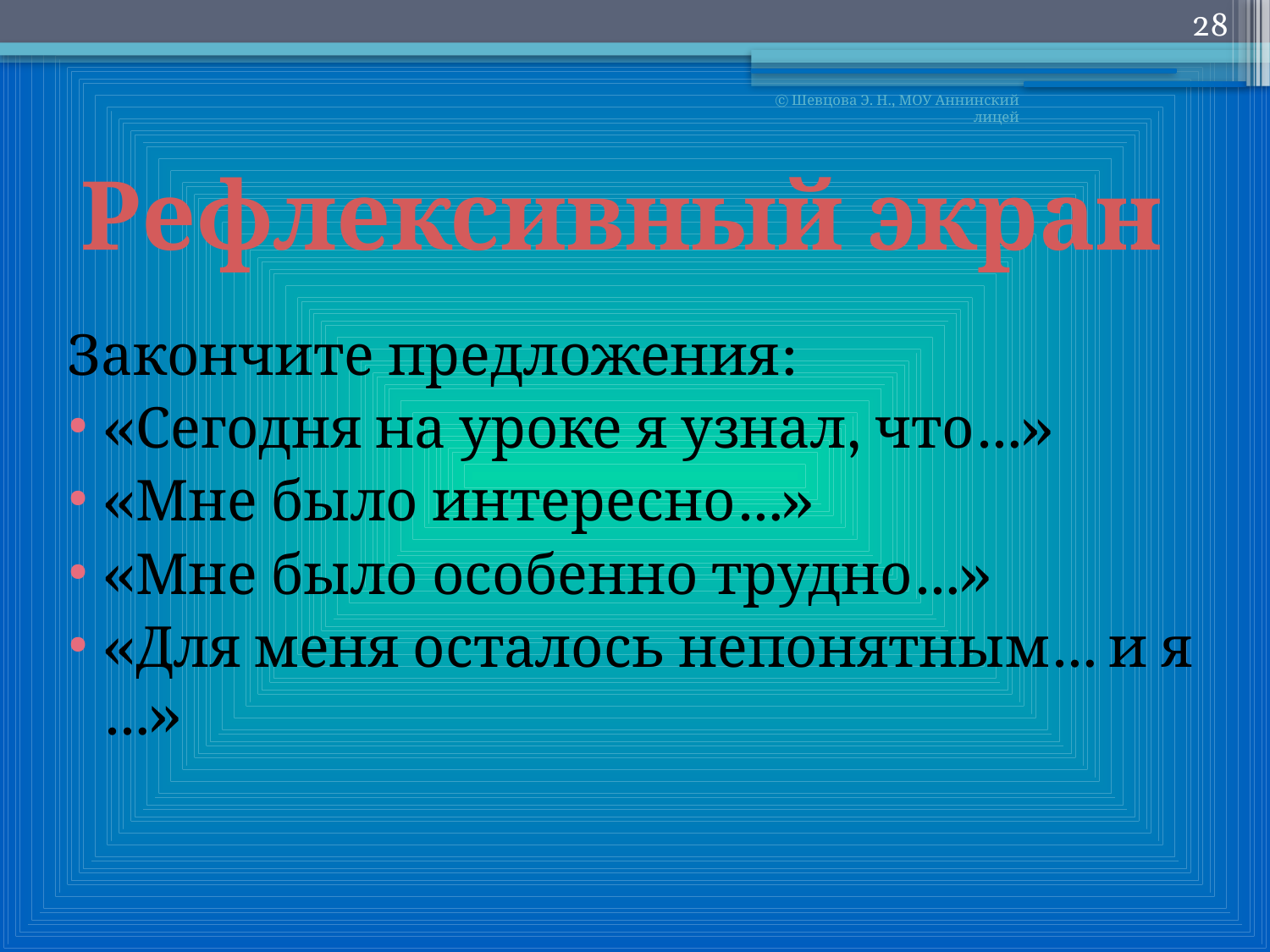

28
© Шевцова Э. Н., МОУ Аннинский лицей
Рефлексивный экран
Закончите предложения:
«Сегодня на уроке я узнал, что…»
«Мне было интересно…»
«Мне было особенно трудно…»
«Для меня осталось непонятным… и я …»